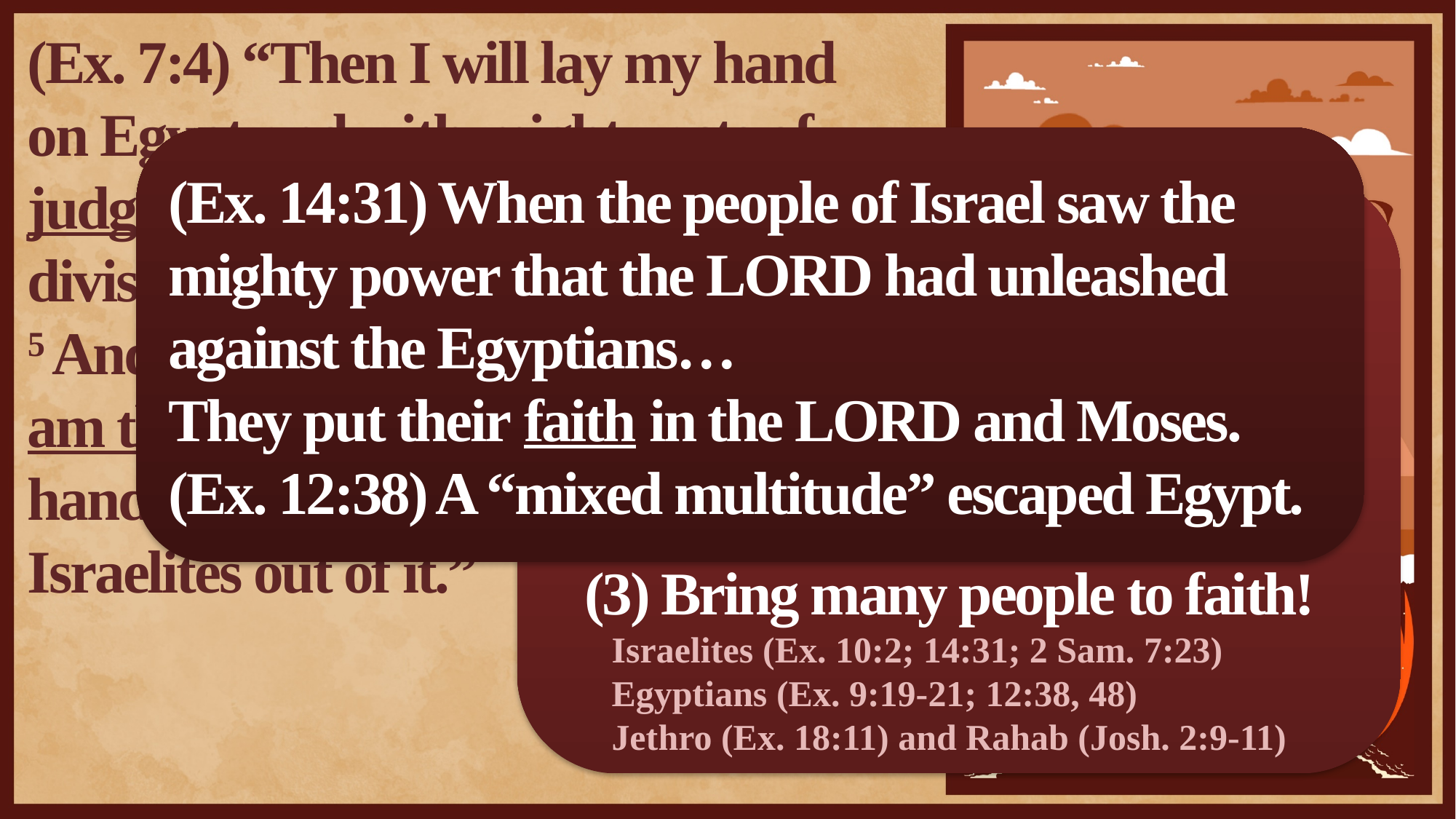

(Ex. 7:4) “Then I will lay my hand on Egypt and with mighty acts of judgment I will bring out my divisions, my people the Israelites.
5 And the Egyptians will know that I am the Lord when I stretch out my hand against Egypt and bring the Israelites out of it.”
(Ex. 14:31) When the people of Israel saw the mighty power that the LORD had unleashed against the Egyptians…
They put their faith in the LORD and Moses.
(Ex. 12:38) A “mixed multitude” escaped Egypt.
Why the Ten Plagues?
(1) Dispense justice on Egypt.
Infanticide (Ex. 1:22), multi-generational slavery (Gen. 15:13), and beatings (Ex. 5:14-16)
(2) Expose the Egyptian gods.
Exodus 12:12; Numbers 33:4
(3) Bring many people to faith!
Israelites (Ex. 10:2; 14:31; 2 Sam. 7:23)
Egyptians (Ex. 9:19-21; 12:38, 48)
Jethro (Ex. 18:11) and Rahab (Josh. 2:9-11)